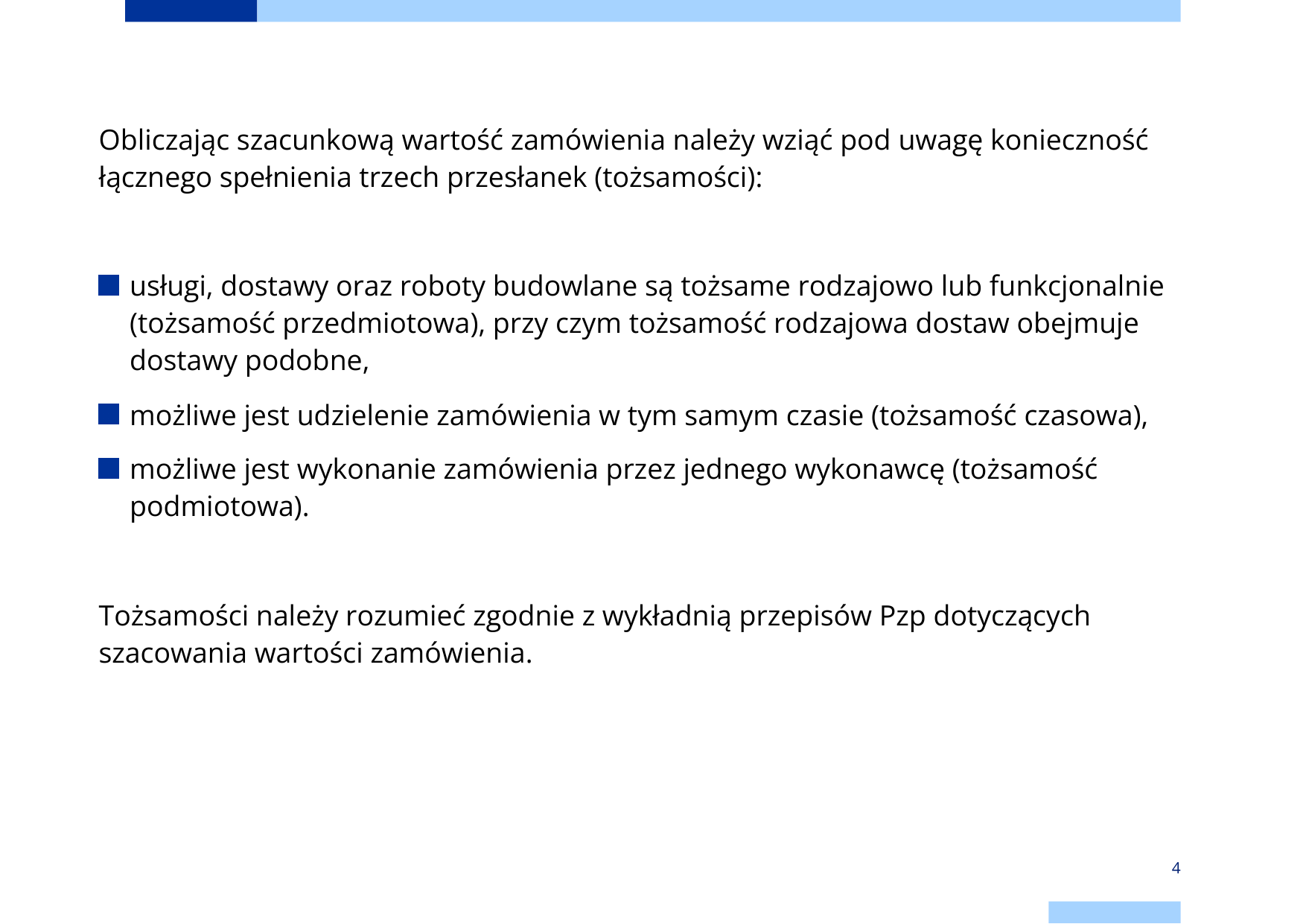

Obliczając szacunkową wartość zamówienia należy wziąć pod uwagę konieczność łącznego spełnienia trzech przesłanek (tożsamości):

usługi, dostawy oraz roboty budowlane są tożsame rodzajowo lub funkcjonalnie (tożsamość przedmiotowa), przy czym tożsamość rodzajowa dostaw obejmuje dostawy podobne,
możliwe jest udzielenie zamówienia w tym samym czasie (tożsamość czasowa),
możliwe jest wykonanie zamówienia przez jednego wykonawcę (tożsamość podmiotowa).

Tożsamości należy rozumieć zgodnie z wykładnią przepisów Pzp dotyczących szacowania wartości zamówienia.
4